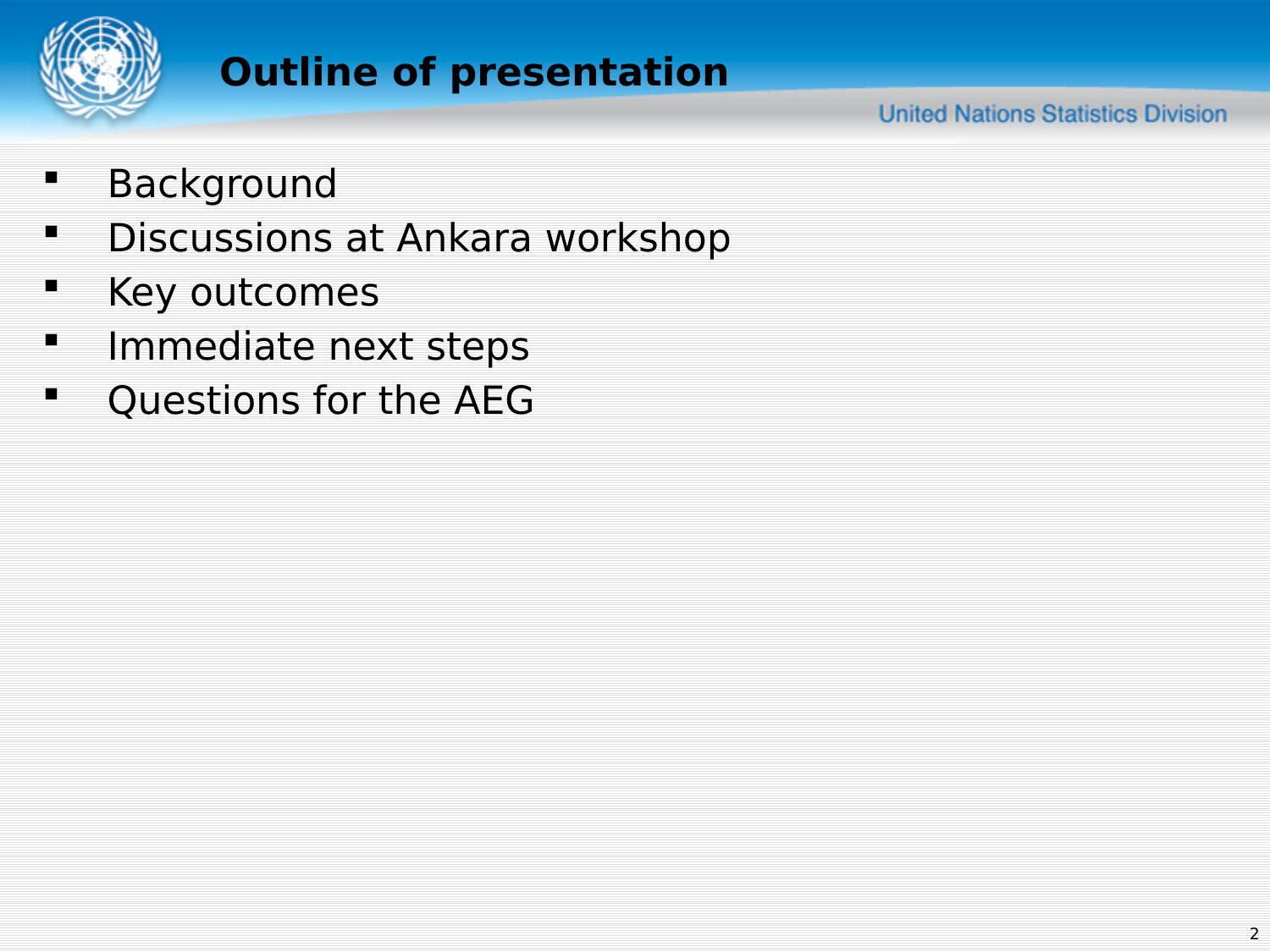

Outline of presentation
Background
Discussions at Ankara workshop
Key outcomes
Immediate next steps
Questions for the AEG

2